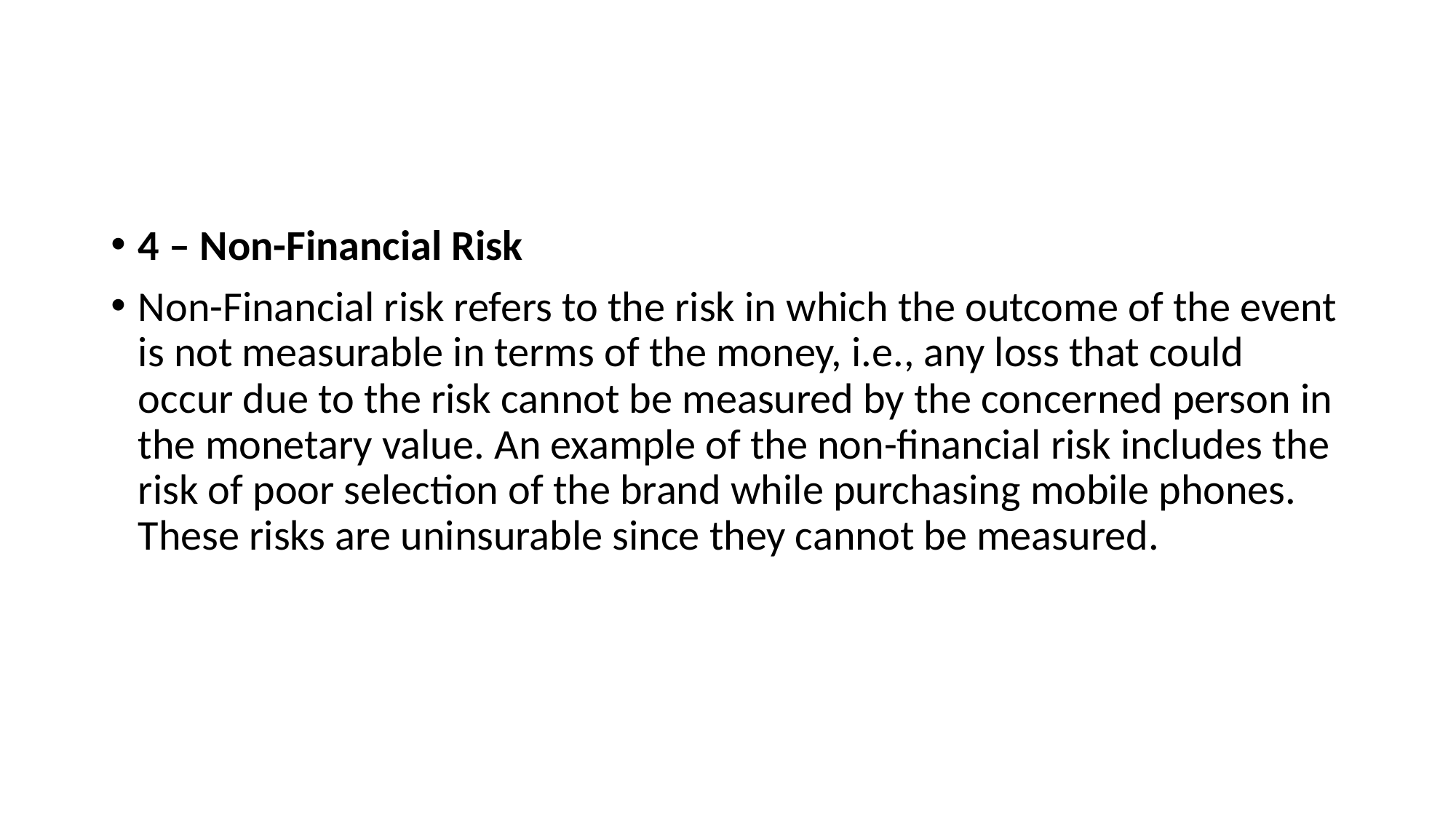

#
4 – Non-Financial Risk
Non-Financial risk refers to the risk in which the outcome of the event is not measurable in terms of the money, i.e., any loss that could occur due to the risk cannot be measured by the concerned person in the monetary value. An example of the non-financial risk includes the risk of poor selection of the brand while purchasing mobile phones. These risks are uninsurable since they cannot be measured.